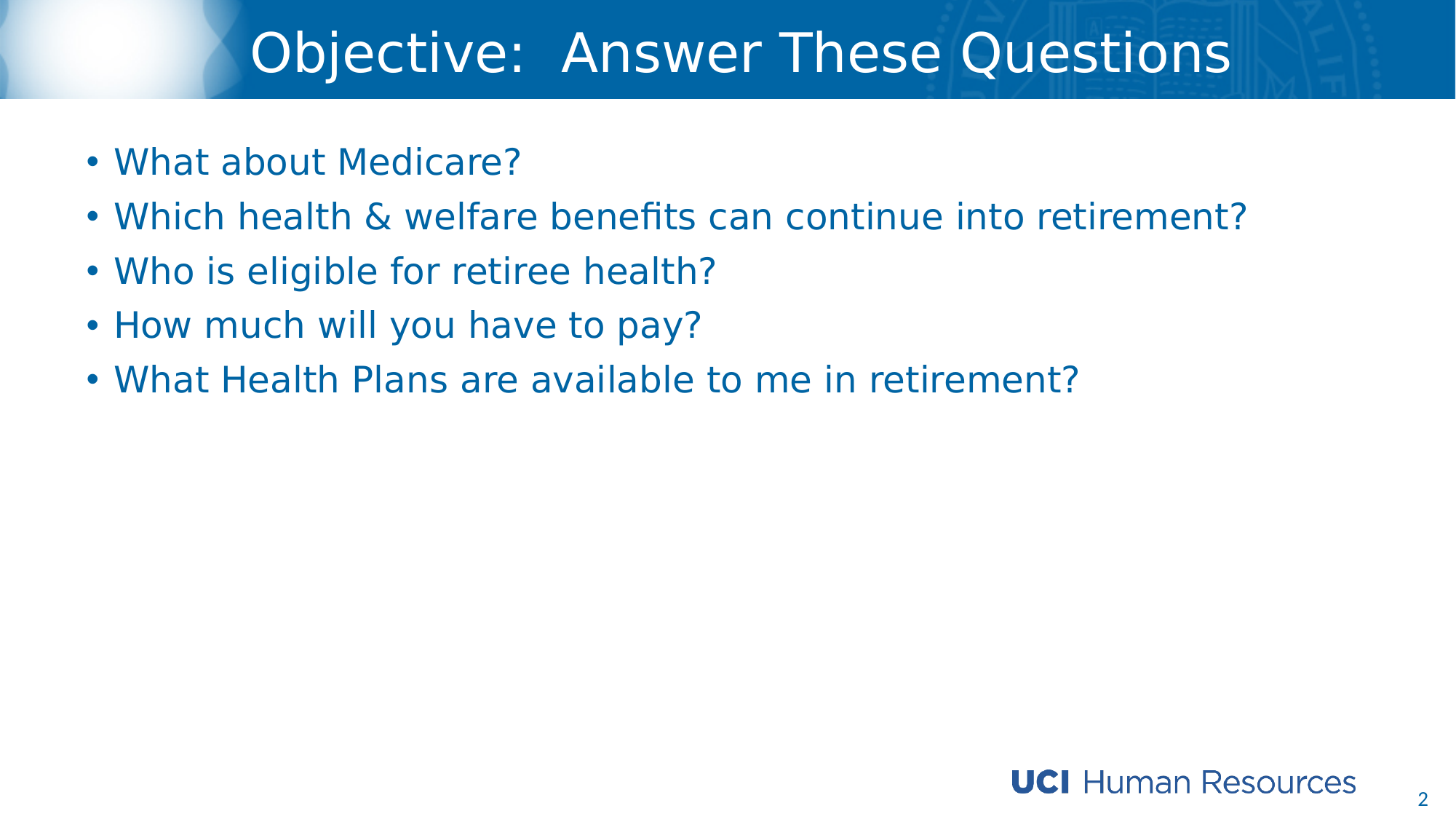

# Objective:  Answer These Questions
What about Medicare?
Which health & welfare benefits can continue into retirement?
Who is eligible for retiree health?
How much will you have to pay?
What Health Plans are available to me in retirement?
2